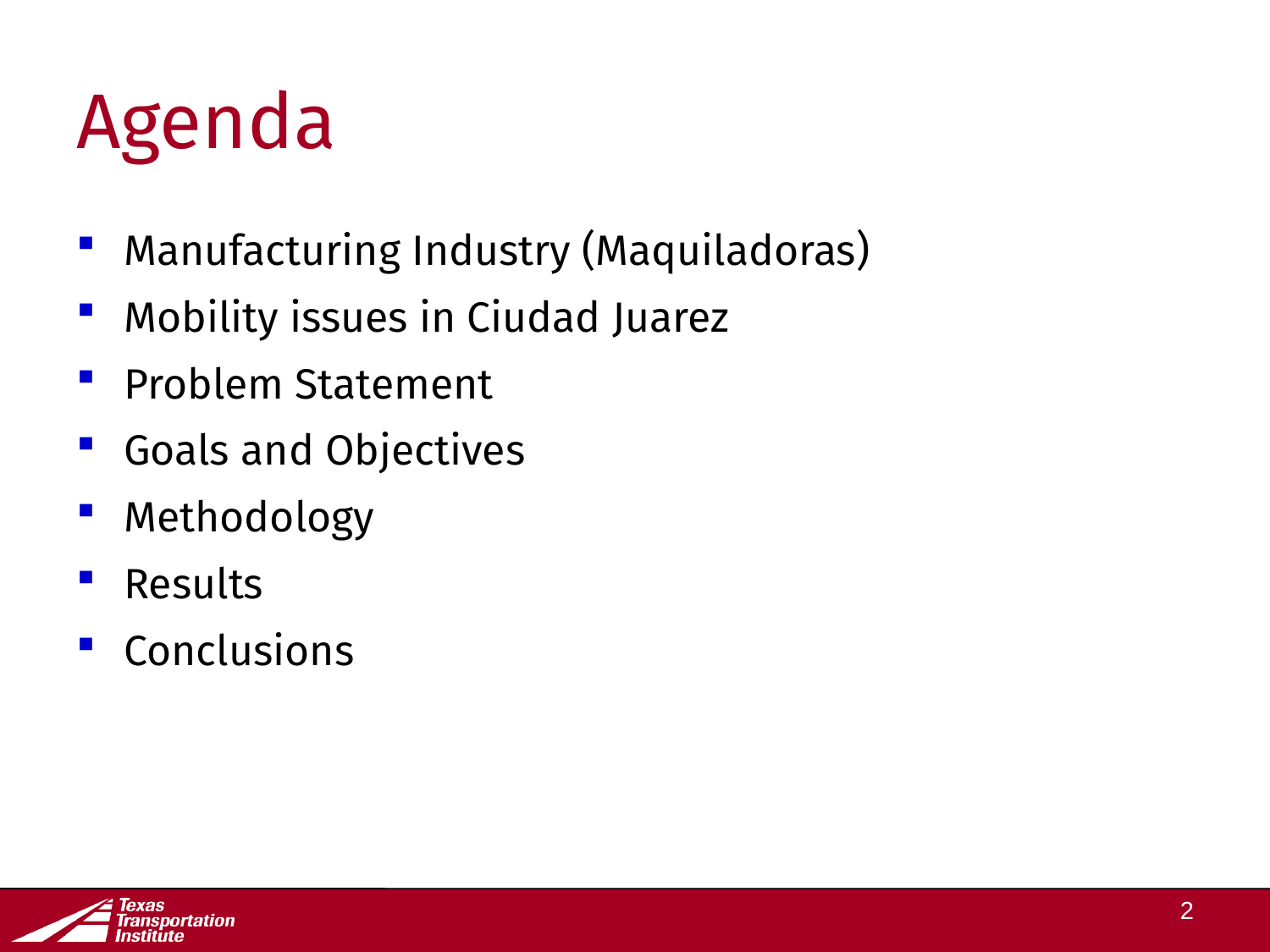

# Agenda
Manufacturing Industry (Maquiladoras)
Mobility issues in Ciudad Juarez
Problem Statement
Goals and Objectives
Methodology
Results
Conclusions
2